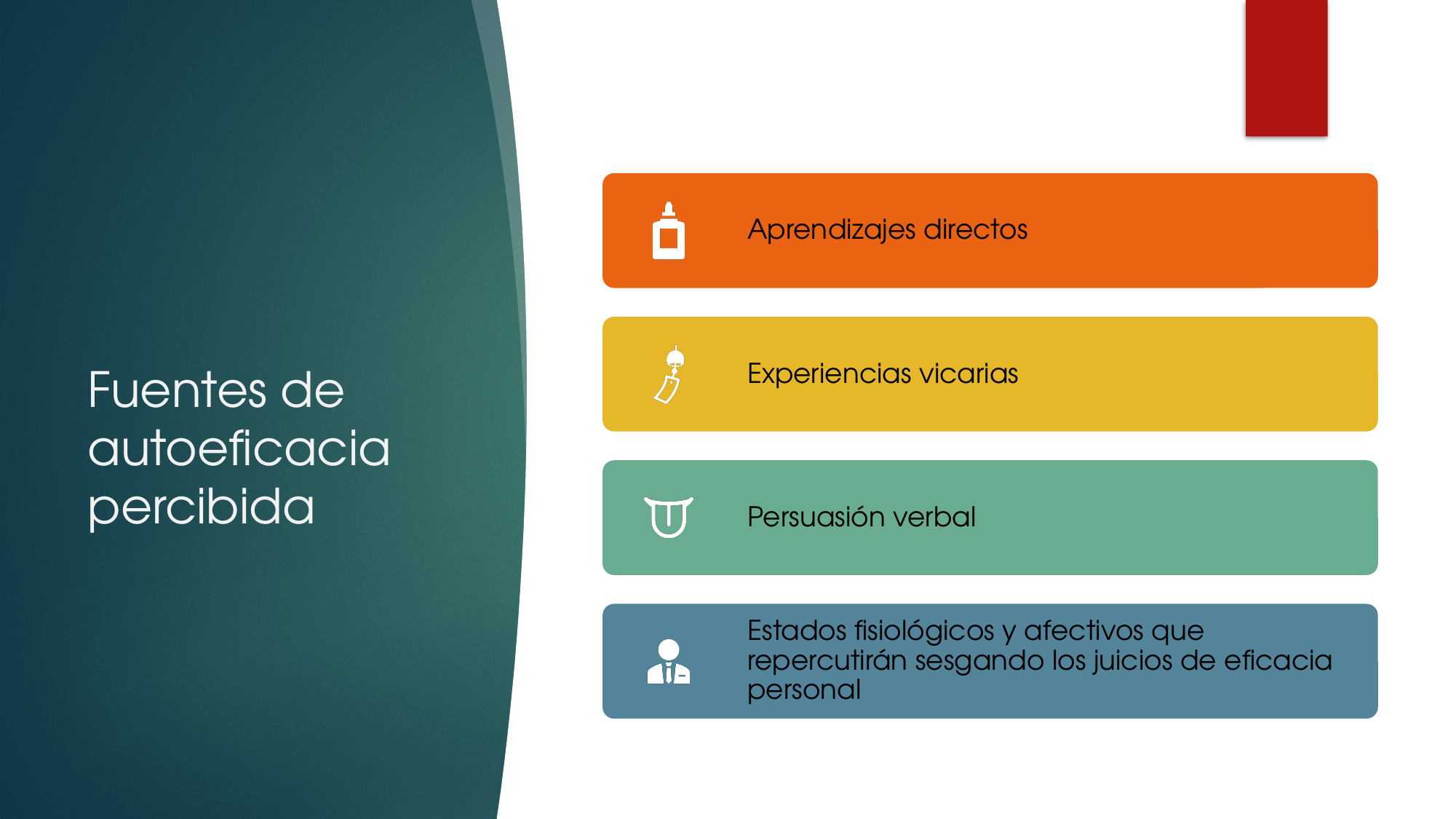

# Fuentes de autoeficacia percibida
Aprendizajes directos
Experiencias vicarias
Persuasión verbal
Estados fisiológicos y afectivos que repercutirán sesgando los juicios de eficacia personal